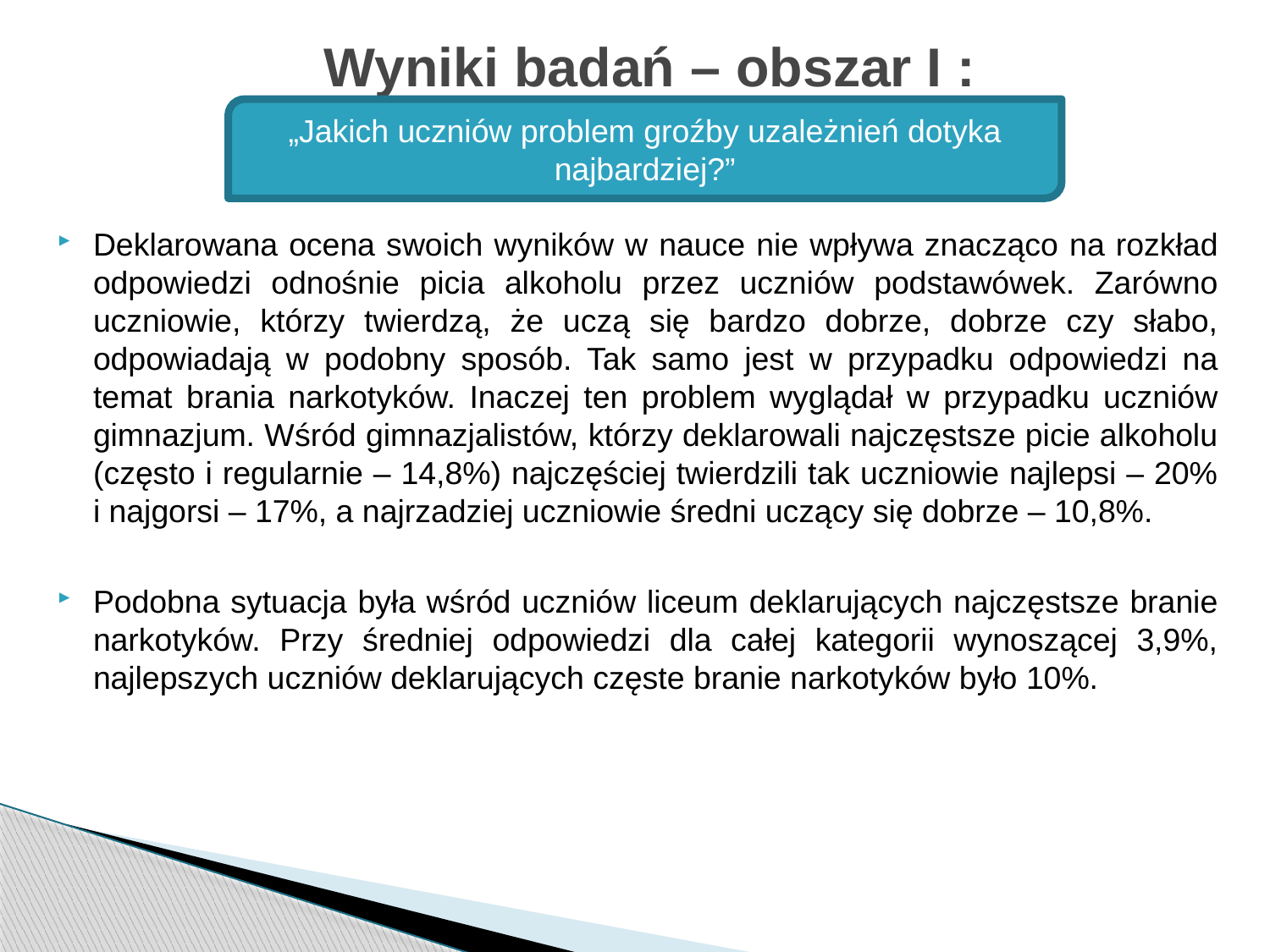

# Wyniki badań – obszar I :
„Jakich uczniów problem groźby uzależnień dotyka najbardziej?”
Deklarowana ocena swoich wyników w nauce nie wpływa znacząco na rozkład odpowiedzi odnośnie picia alkoholu przez uczniów podstawówek. Zarówno uczniowie, którzy twierdzą, że uczą się bardzo dobrze, dobrze czy słabo, odpowiadają w podobny sposób. Tak samo jest w przypadku odpowiedzi na temat brania narkotyków. Inaczej ten problem wyglądał w przypadku uczniów gimnazjum. Wśród gimnazjalistów, którzy deklarowali najczęstsze picie alkoholu (często i regularnie – 14,8%) najczęściej twierdzili tak uczniowie najlepsi – 20% i najgorsi – 17%, a najrzadziej uczniowie średni uczący się dobrze – 10,8%.

Podobna sytuacja była wśród uczniów liceum deklarujących najczęstsze branie narkotyków. Przy średniej odpowiedzi dla całej kategorii wynoszącej 3,9%, najlepszych uczniów deklarujących częste branie narkotyków było 10%.